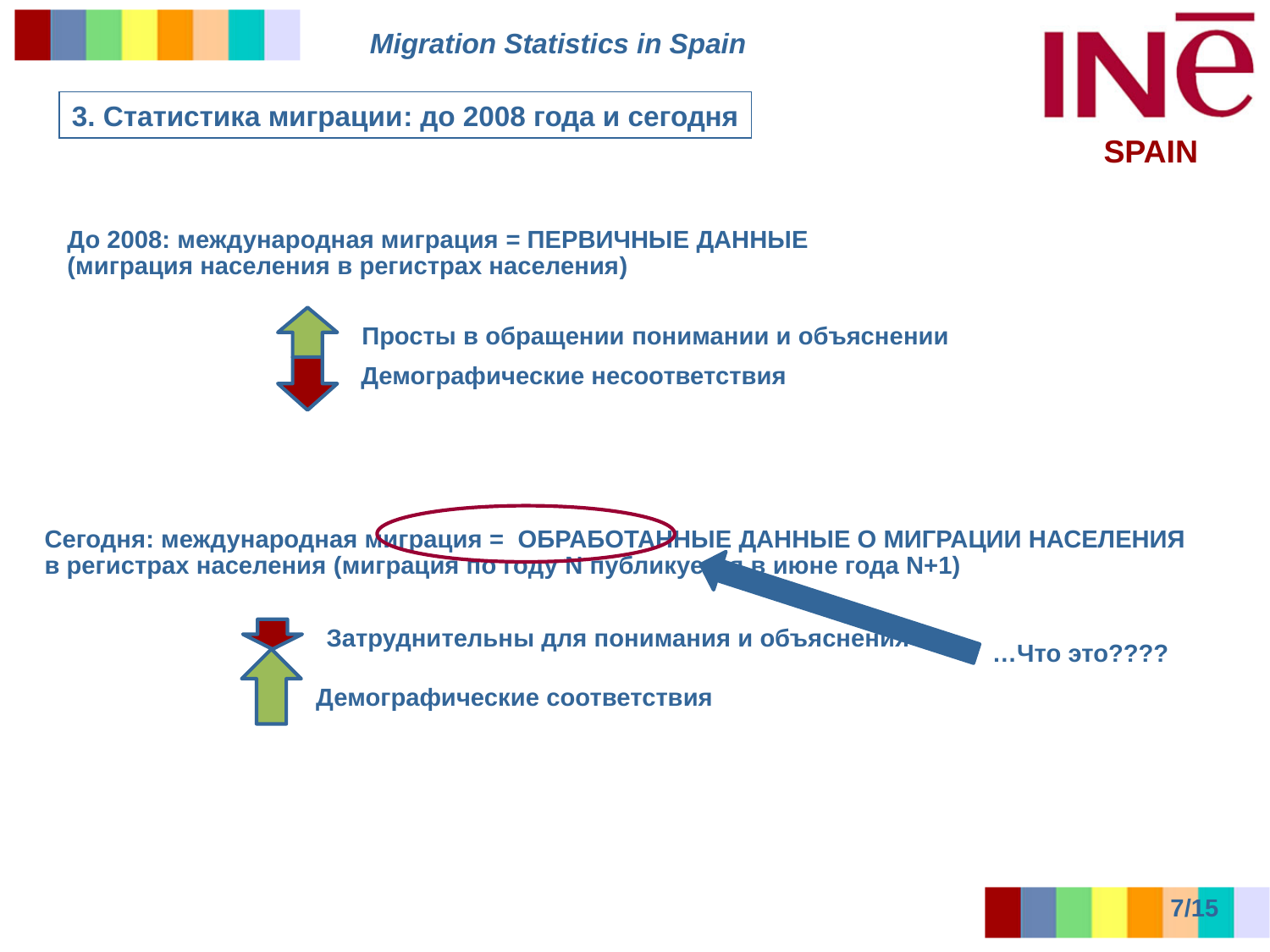

3. Статистика миграции: до 2008 года и сегодня

До 2008: международная миграция = ПЕРВИЧНЫЕ ДАННЫЕ
(миграция населения в регистрах населения)

Просты в обращении понимании и объяснении

Демографические несоответствия

Сегодня: международная миграция =  ОБРАБОТАННЫЕ ДАННЫЕ О МИГРАЦИИ НАСЕЛЕНИЯ
в регистрах населения (миграция по году N публикуется в июне года N+1)

Затруднительны для понимания и объяснения
…Что это????

Демографические соответствия
7/15